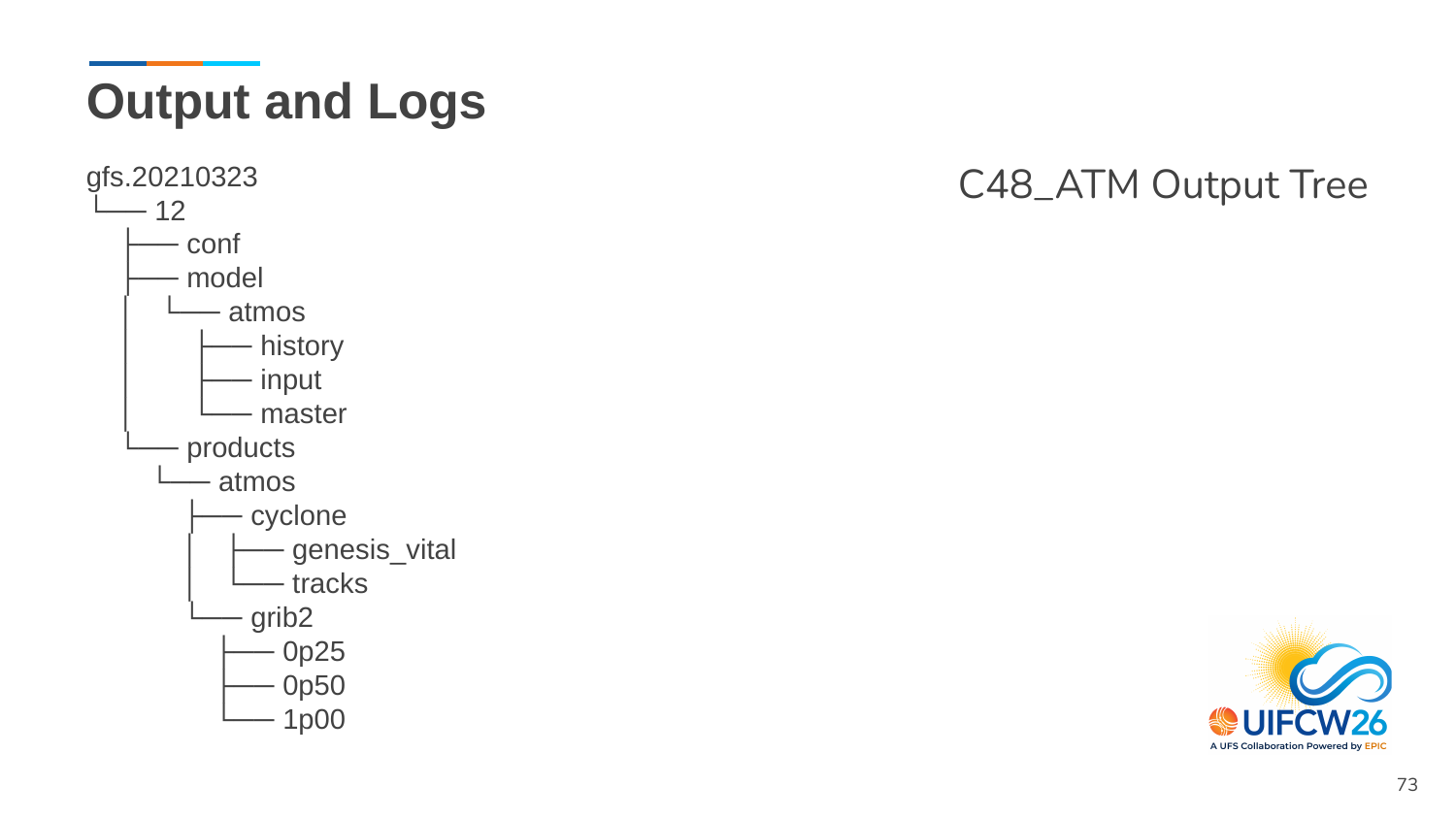

# Output and Logs
gfs.20210323
└── 12
    ├── conf
    ├── model
    │   └── atmos
    │       ├── history
    │       ├── input
    │       └── master
    └── products
        └── atmos
            ├── cyclone
            │   ├── genesis_vital
            │   └── tracks
            └── grib2
                ├── 0p25
                ├── 0p50
                └── 1p00

C48_ATM Output Tree
73